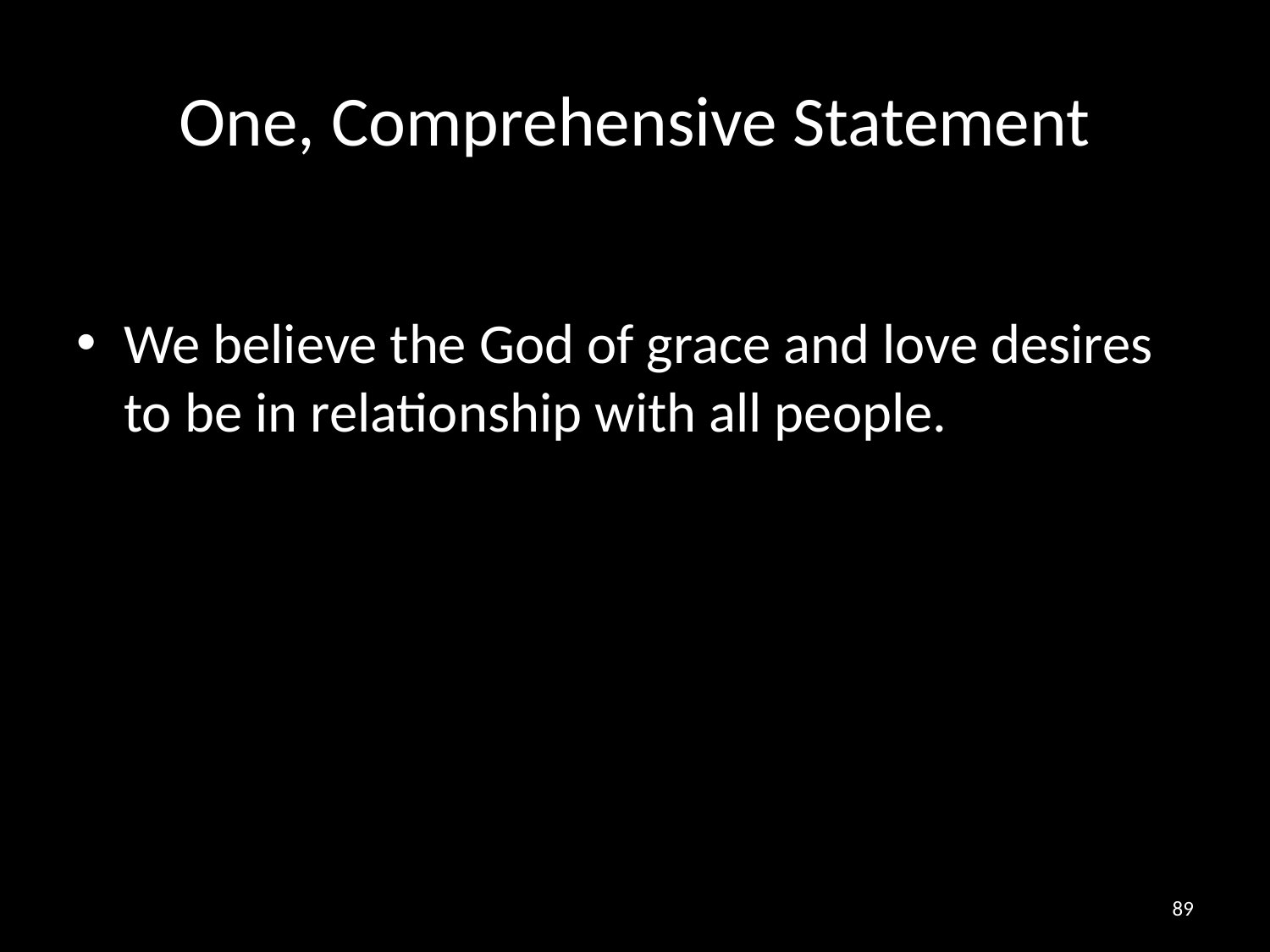

# One, Comprehensive Statement

We believe the God of grace and love desires to be in relationship with all people.
89